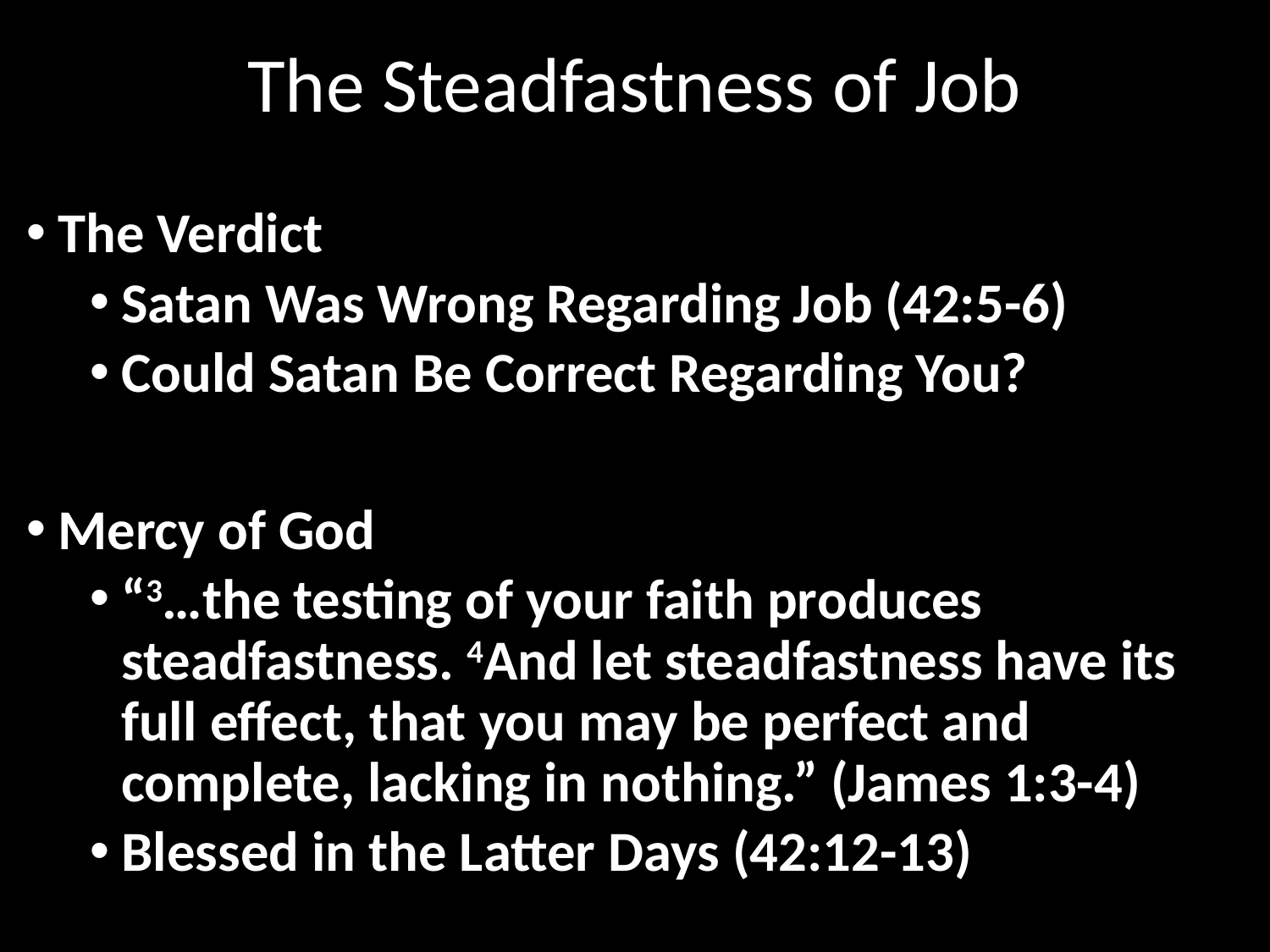

# The Steadfastness of Job
The Verdict
Satan Was Wrong Regarding Job (42:5-6)
Could Satan Be Correct Regarding You?

Mercy of God
“3…the testing of your faith produces steadfastness. 4And let steadfastness have its full effect, that you may be perfect and complete, lacking in nothing.” (James 1:3-4)
Blessed in the Latter Days (42:12-13)